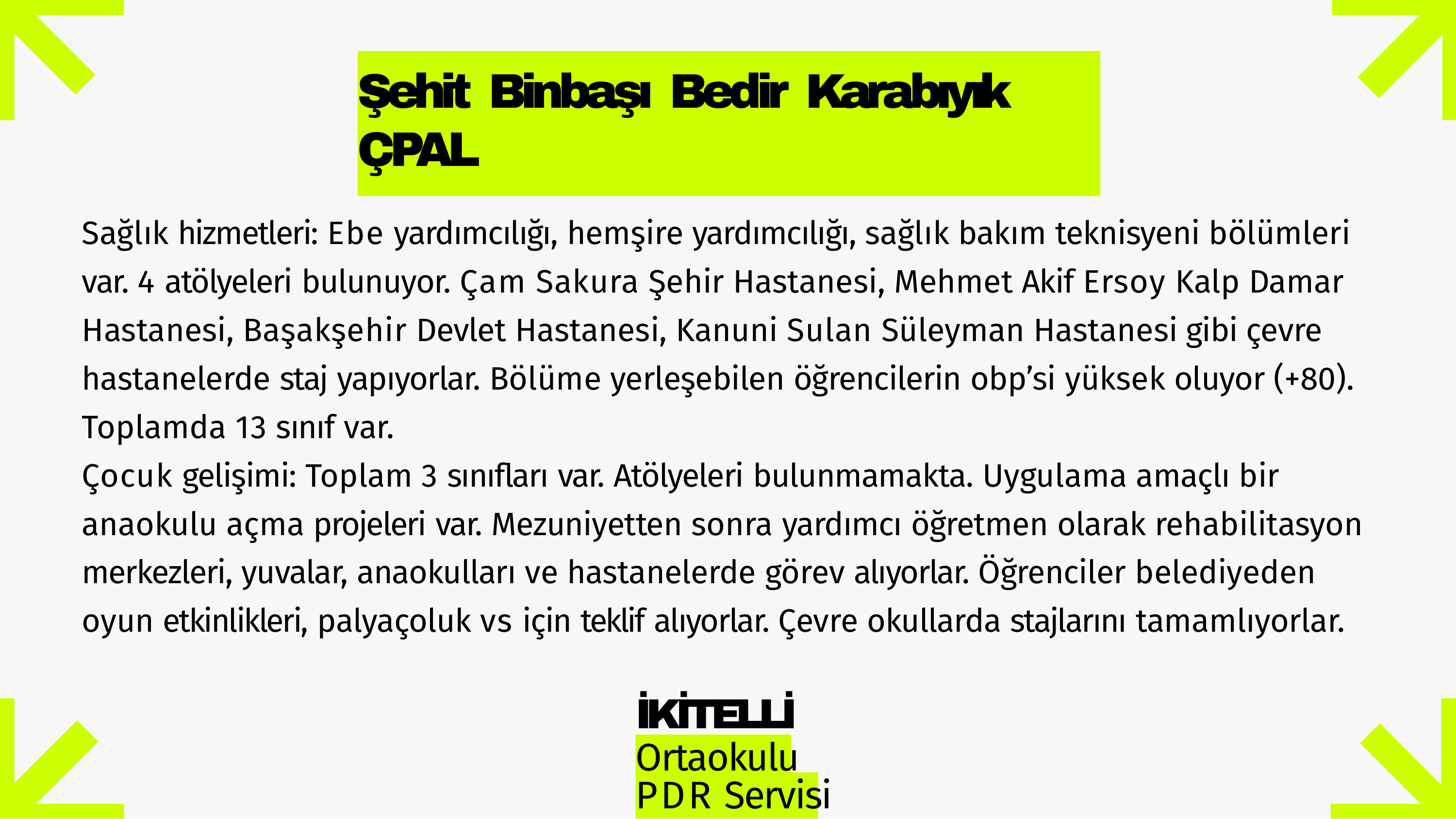

# Şehit Binbaşı Bedir Karabıyık ÇPAL
Sağlık hizmetleri: Ebe yardımcılığı, hemşire yardımcılığı, sağlık bakım teknisyeni bölümleri var. 4 atölyeleri bulunuyor. Çam Sakura Şehir Hastanesi, Mehmet Akif Ersoy Kalp Damar Hastanesi, Başakşehir Devlet Hastanesi, Kanuni Sulan Süleyman Hastanesi gibi çevre hastanelerde staj yapıyorlar. Bölüme yerleşebilen öğrencilerin obp’si yüksek oluyor (+80). Toplamda 13 sınıf var.
Çocuk gelişimi: Toplam 3 sınıfları var. Atölyeleri bulunmamakta. Uygulama amaçlı bir anaokulu açma projeleri var. Mezuniyetten sonra yardımcı öğretmen olarak rehabilitasyon merkezleri, yuvalar, anaokulları ve hastanelerde görev alıyorlar. Öğrenciler belediyeden oyun etkinlikleri, palyaçoluk vs için teklif alıyorlar. Çevre okullarda stajlarını tamamlıyorlar.
İKİTELLİ
Ortaokulu PDR Servisi